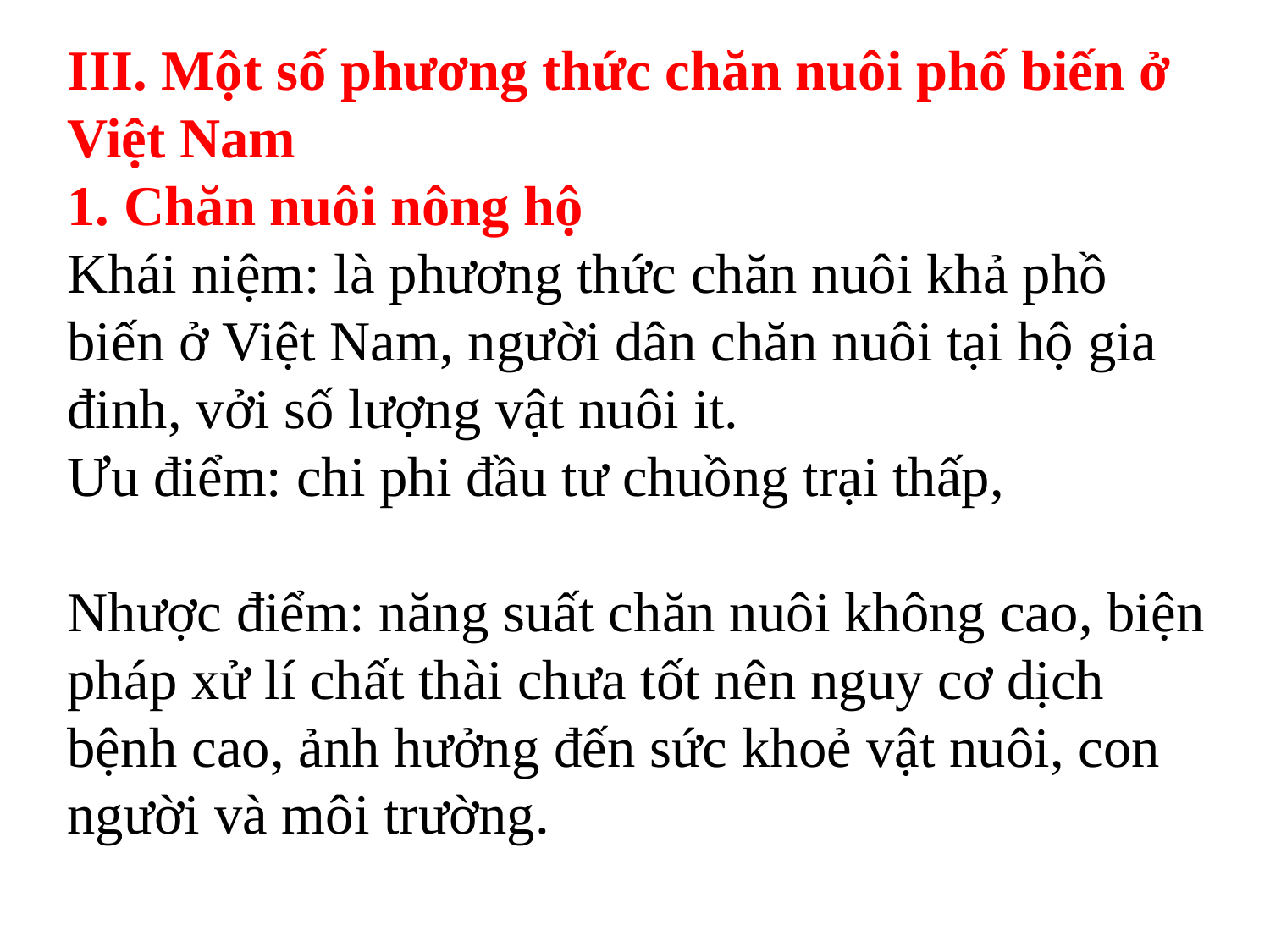

III. Một số phương thức chăn nuôi phố biến ở Việt Nam
1. Chăn nuôi nông hộ
Khái niệm: là phương thức chăn nuôi khả phồ biến ở Việt Nam, người dân chăn nuôi tại hộ gia đinh, vởi số lượng vật nuôi it.
Ưu điểm: chi phi đầu tư chuồng trại thấp,

Nhược điểm: năng suất chăn nuôi không cao, biện pháp xử lí chất thài chưa tốt nên nguy cơ dịch bệnh cao, ảnh hưởng đến sức khoẻ vật nuôi, con người và môi trường.